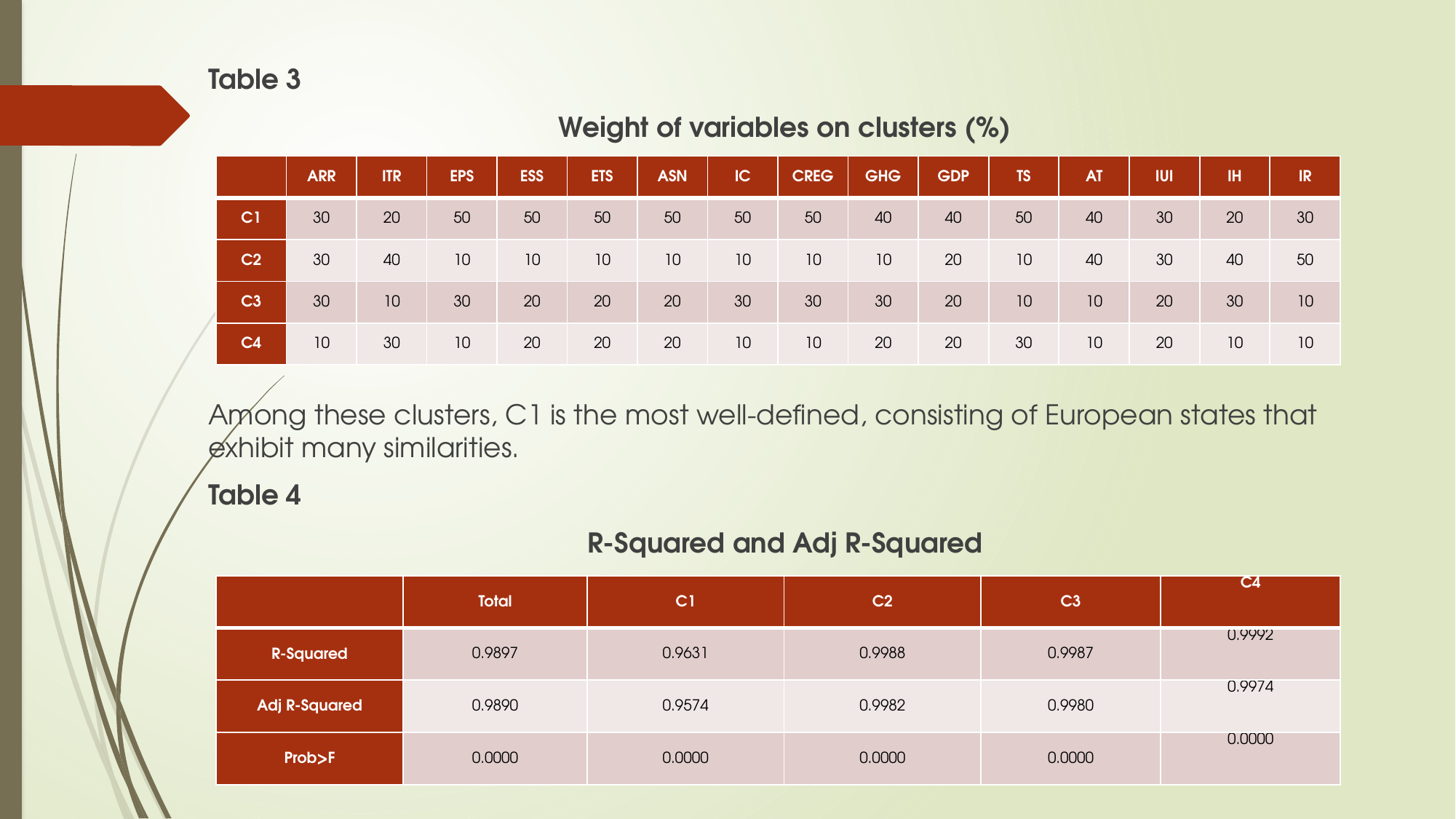

Table 3
Weight of variables on clusters (%)

Among these clusters, C1 is the most well-defined, consisting of European states that exhibit many similarities.
Table 4
R-Squared and Adj R-Squared

|  | ARR | ITR | EPS | ESS | ETS | ASN | IC | CREG | GHG | GDP | TS | AT | IUI | IH | IR |
| --- | --- | --- | --- | --- | --- | --- | --- | --- | --- | --- | --- | --- | --- | --- | --- |
| C1 | 30 | 20 | 50 | 50 | 50 | 50 | 50 | 50 | 40 | 40 | 50 | 40 | 30 | 20 | 30 |
| C2 | 30 | 40 | 10 | 10 | 10 | 10 | 10 | 10 | 10 | 20 | 10 | 40 | 30 | 40 | 50 |
| C3 | 30 | 10 | 30 | 20 | 20 | 20 | 30 | 30 | 30 | 20 | 10 | 10 | 20 | 30 | 10 |
| C4 | 10 | 30 | 10 | 20 | 20 | 20 | 10 | 10 | 20 | 20 | 30 | 10 | 20 | 10 | 10 |
|  | Total | C1 | C2 | C3 | C4 |
| --- | --- | --- | --- | --- | --- |
| R-Squared | 0.9897 | 0.9631 | 0.9988 | 0.9987 | 0.9992 |
| Adj R-Squared | 0.9890 | 0.9574 | 0.9982 | 0.9980 | 0.9974 |
| Prob>F | 0.0000 | 0.0000 | 0.0000 | 0.0000 | 0.0000 |